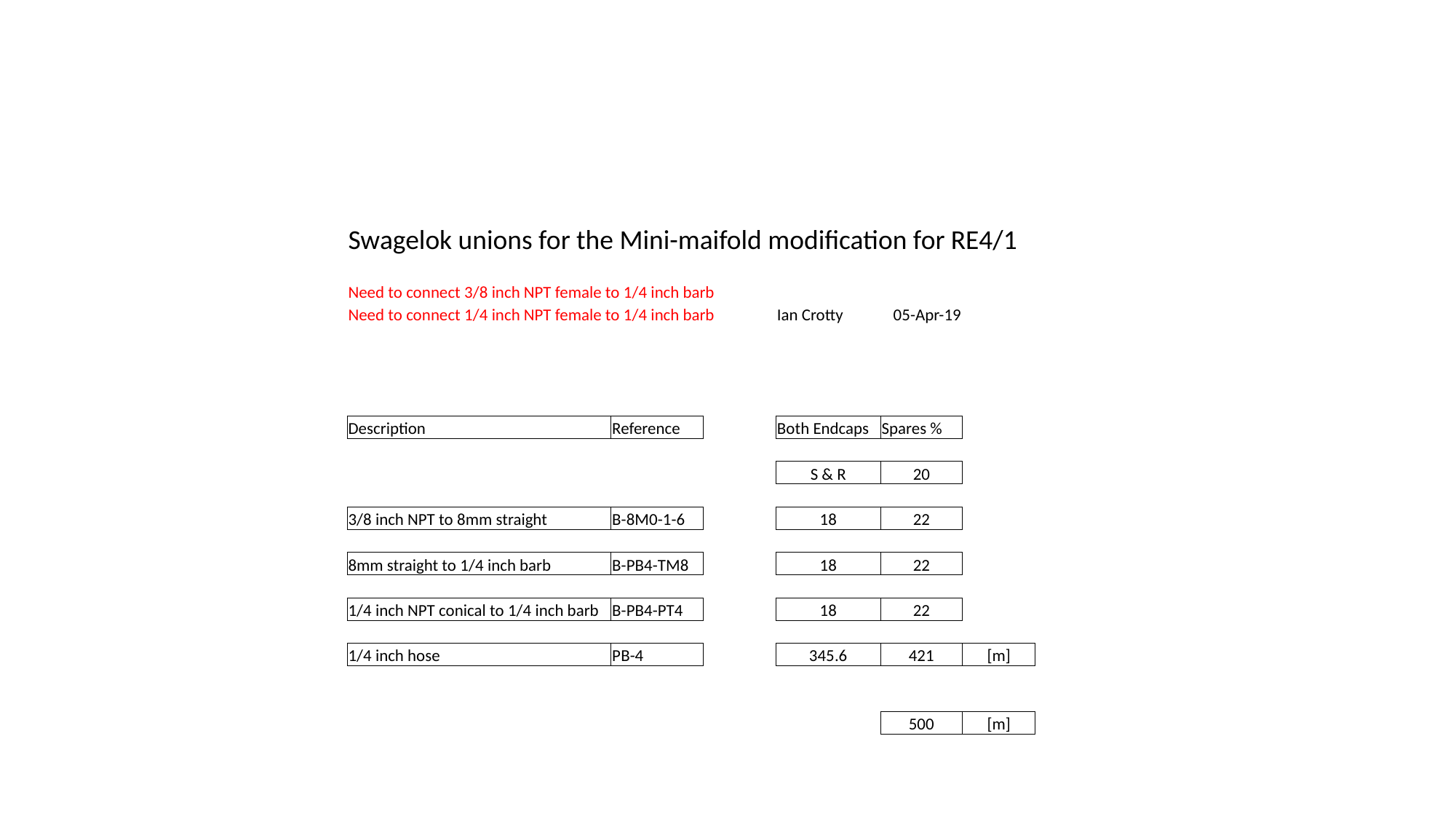

| Swagelok unions for the Mini-maifold modification for RE4/1 |  |  |  |  |  |  |
| --- | --- | --- | --- | --- | --- | --- |
|  |  |  |  |  |  |  |
| Need to connect 3/8 inch NPT female to 1/4 inch barb |  |  |  |  |  |  |
| Need to connect 1/4 inch NPT female to 1/4 inch barb |  |  | Ian Crotty | 05-Apr-19 |  |  |
|  |  |  |  |  |  |  |
|  |  |  |  |  |  |  |
|  |  |  |  |  |  |  |
|  |  |  |  |  |  |  |
| Description | Reference |  | Both Endcaps | Spares % |  |  |
|  |  |  |  |  |  |  |
|  |  |  | S & R | 20 |  |  |
|  |  |  |  |  |  |  |
| 3/8 inch NPT to 8mm straight | B-8M0-1-6 |  | 18 | 22 |  |  |
|  |  |  |  |  |  |  |
| 8mm straight to 1/4 inch barb | B-PB4-TM8 |  | 18 | 22 |  |  |
|  |  |  |  |  |  |  |
| 1/4 inch NPT conical to 1/4 inch barb | B-PB4-PT4 |  | 18 | 22 |  |  |
|  |  |  |  |  |  |  |
| 1/4 inch hose | PB-4 |  | 345.6 | 421 | [m] |  |
|  |  |  |  |  |  |  |
|  |  |  |  |  |  |  |
|  |  |  |  | 500 | [m] |  |